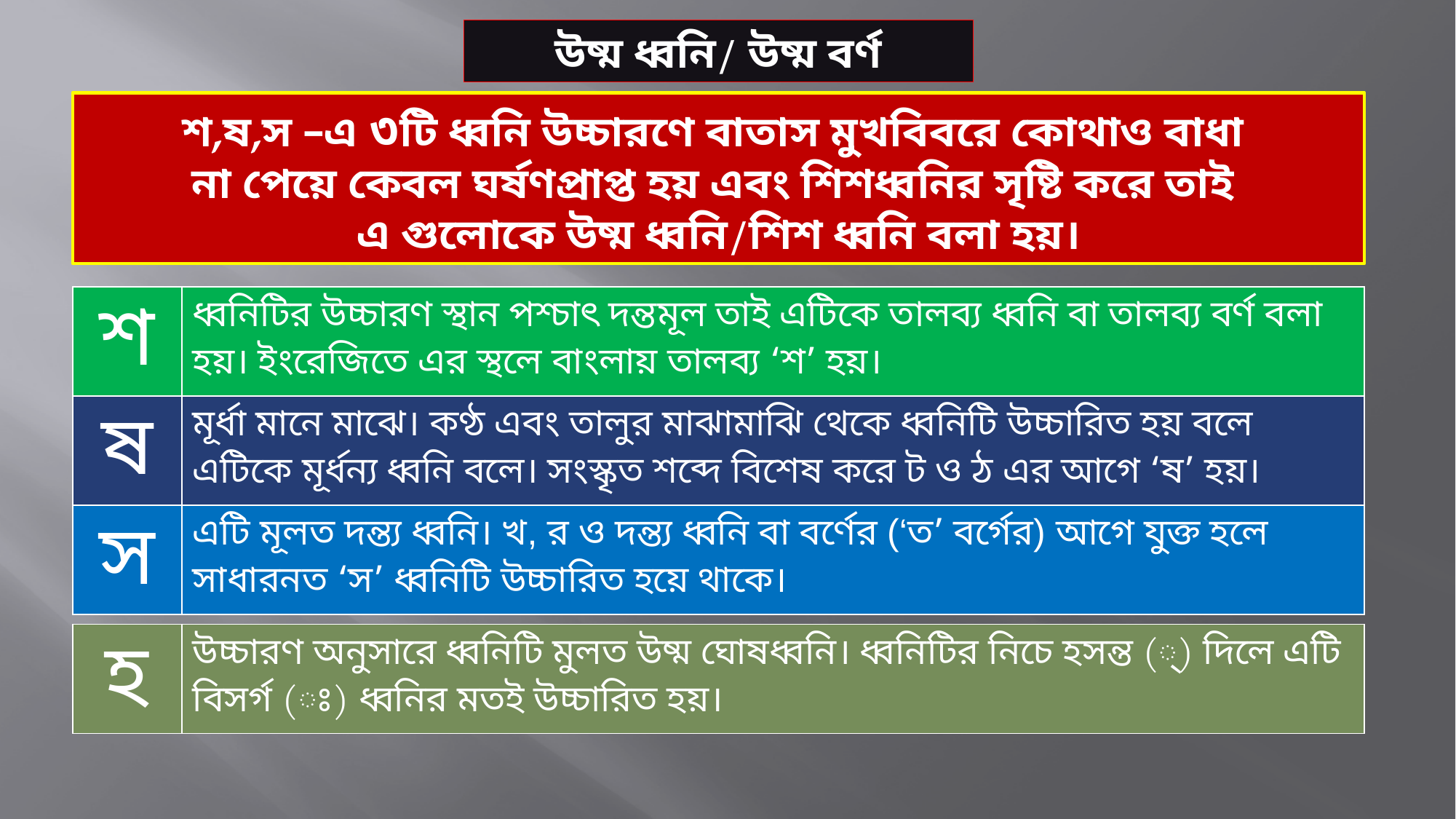

উষ্ম ধ্বনি/ উষ্ম বর্ণ
শ,ষ,স –এ ৩টি ধ্বনি উচ্চারণে বাতাস মুখবিবরে কোথাও বাধা
না পেয়ে কেবল ঘর্ষণপ্রাপ্ত হয় এবং শিশধ্বনির সৃষ্টি করে তাই
এ গুলোকে উষ্ম ধ্বনি/শিশ ধ্বনি বলা হয়।
| শ | ধ্বনিটির উচ্চারণ স্থান পশ্চাৎ দন্তমূল তাই এটিকে তালব্য ধ্বনি বা তালব্য বর্ণ বলা হয়। ইংরেজিতে এর স্থলে বাংলায় তালব্য ‘শ’ হয়। |
| --- | --- |
| ষ | মূর্ধা মানে মাঝে। কণ্ঠ এবং তালুর মাঝামাঝি থেকে ধ্বনিটি উচ্চারিত হয় বলে এটিকে মূর্ধন্য ধ্বনি বলে। সংস্কৃত শব্দে বিশেষ করে ট ও ঠ এর আগে ‘ষ’ হয়। |
| স | এটি মূলত দন্ত্য ধ্বনি। খ, র ও দন্ত্য ধ্বনি বা বর্ণের (‘ত’ বর্গের) আগে যুক্ত হলে সাধারনত ‘স’ ধ্বনিটি উচ্চারিত হয়ে থাকে। |
| হ | উচ্চারণ অনুসারে ধ্বনিটি মুলত উষ্ম ঘোষধ্বনি। ধ্বনিটির নিচে হসন্ত (্) দিলে এটি বিসর্গ (ঃ) ধ্বনির মতই উচ্চারিত হয়। |
| --- | --- |